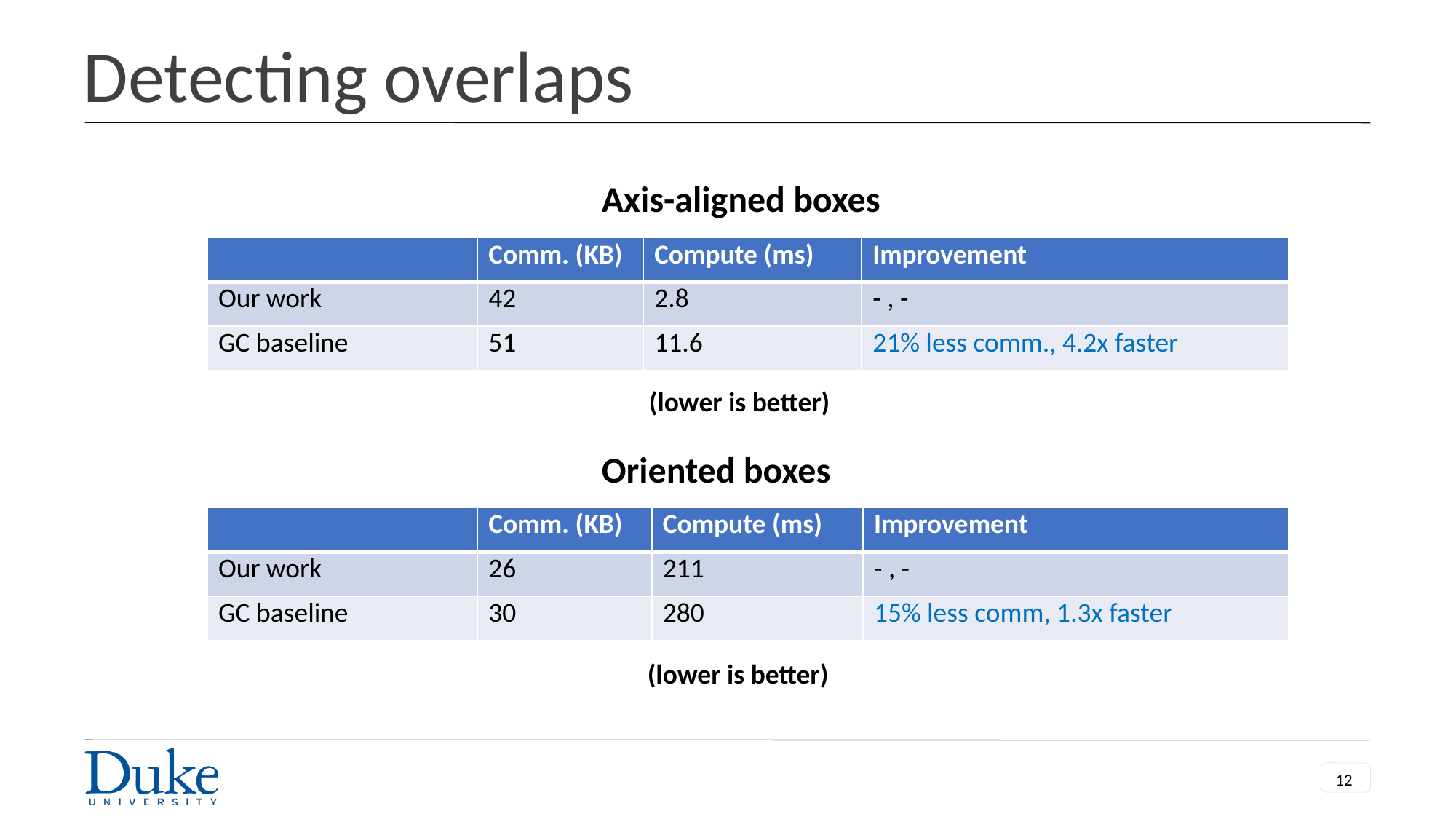

# Detecting overlaps
Axis-aligned boxes
|  | Comm. (KB) | Compute (ms) | Improvement |
| --- | --- | --- | --- |
| Our work | 42 | 2.8 | - , - |
| GC baseline | 51 | 11.6 | 21% less comm., 4.2x faster |
	    (lower is better)
Oriented boxes
|  | Comm. (KB) | Compute (ms) | Improvement |
| --- | --- | --- | --- |
| Our work | 26 | 211 | - , - |
| GC baseline | 30 | 280 | 15% less comm, 1.3x faster |
	    (lower is better)